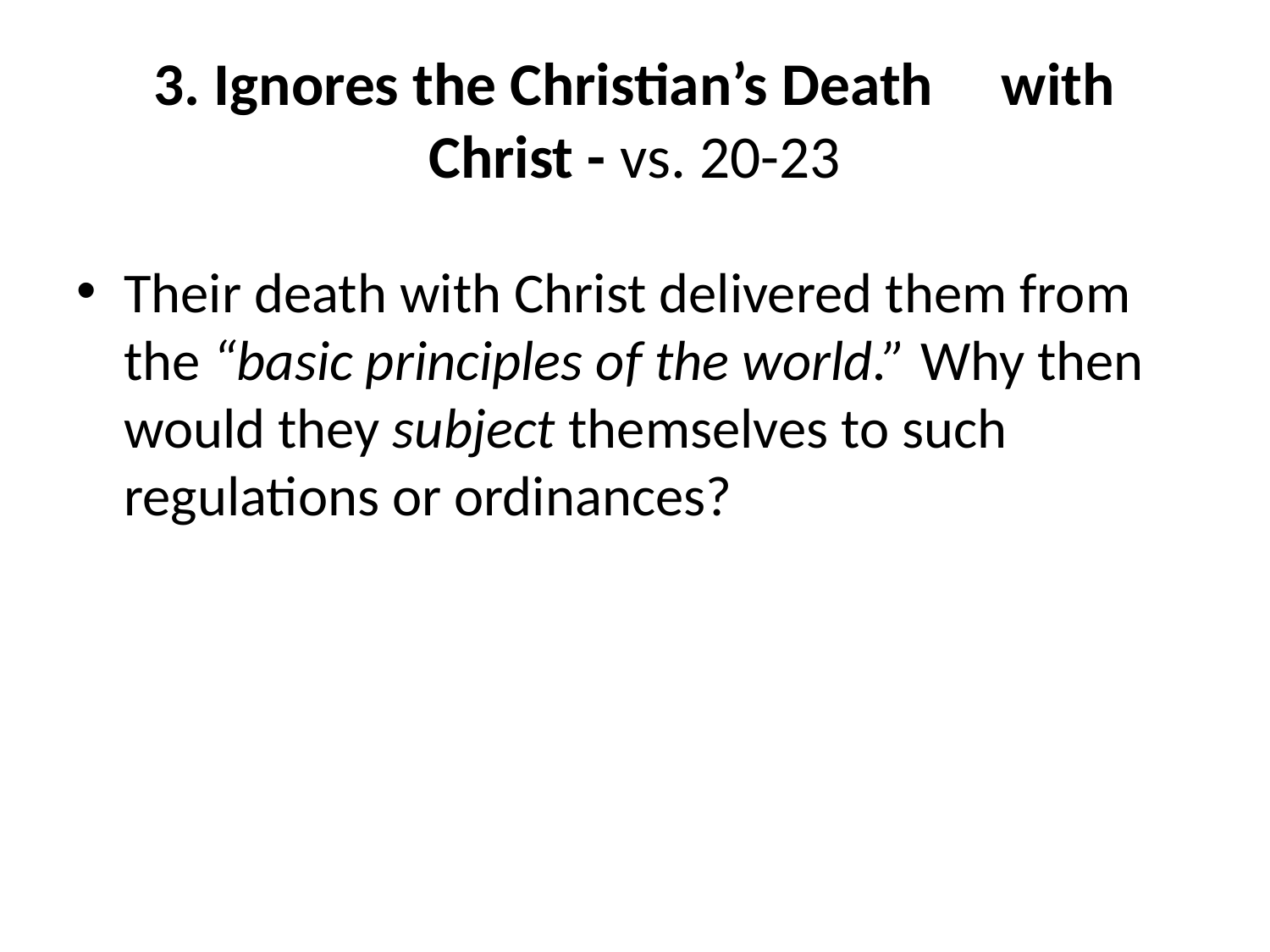

# 3. Ignores the Christian’s Death     with Christ - vs. 20-23
Their death with Christ delivered them from the “basic principles of the world.” Why then would they subject themselves to such regulations or ordinances?